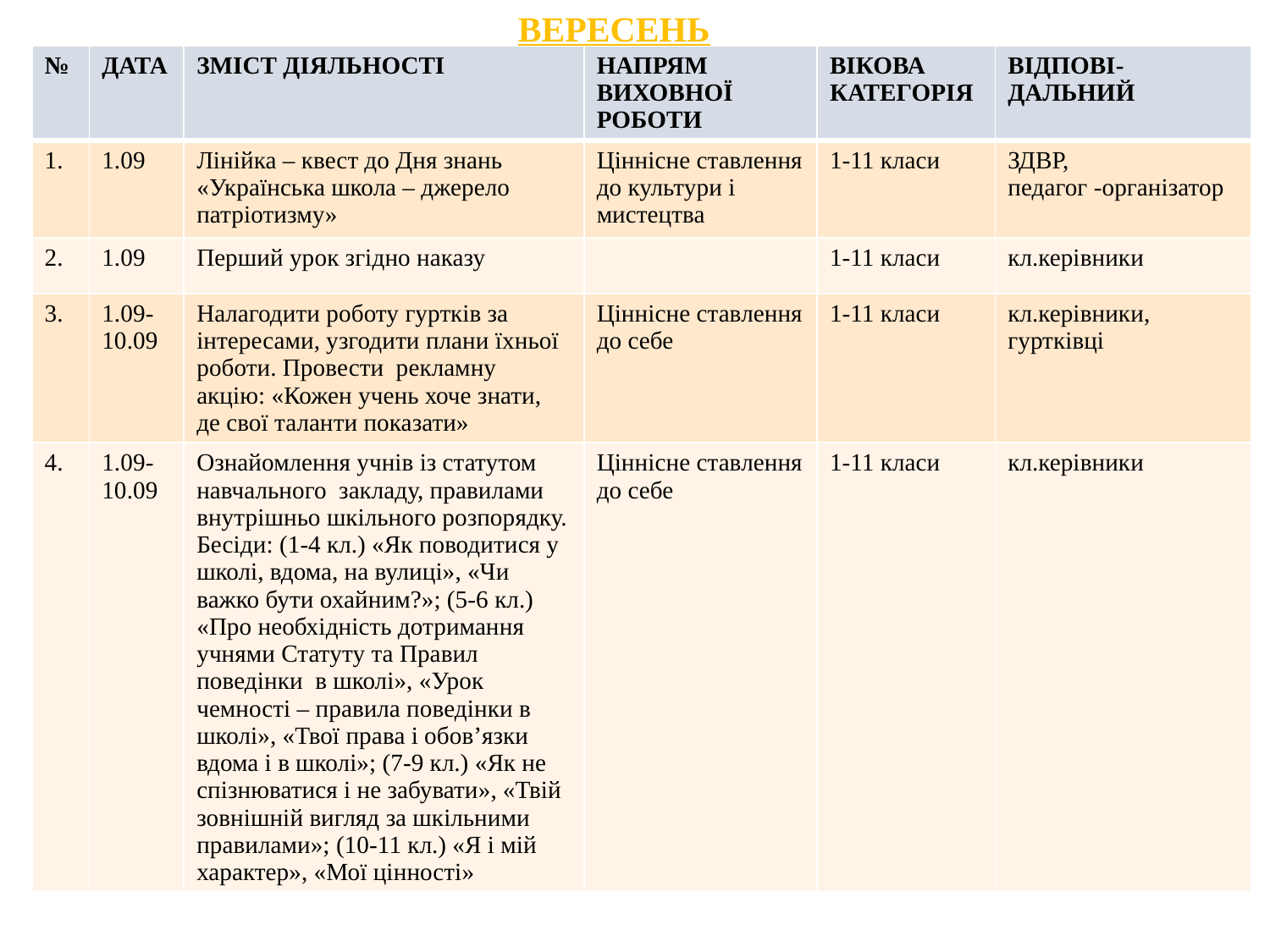

ВЕРЕСЕНЬ
| № | ДАТА | ЗМІСТ ДІЯЛЬНОСТІ | НАПРЯМ ВИХОВНОЇ РОБОТИ | ВІКОВА КАТЕГОРІЯ | ВІДПОВІ-ДАЛЬНИЙ |
| --- | --- | --- | --- | --- | --- |
| 1. | 1.09 | Лінійка – квест до Дня знань «Українська школа – джерело патріотизму» | Ціннісне ставлення до культури і мистецтва | 1-11 класи | ЗДВР, педагог -організатор |
| 2. | 1.09 | Перший урок згідно наказу |  | 1-11 класи | кл.керівники |
| 3. | 1.09-10.09 | Налагодити роботу гуртків за інтересами, узгодити плани їхньої роботи. Провести рекламну акцію: «Кожен учень хоче знати, де свої таланти показати» | Ціннісне ставлення до себе | 1-11 класи | кл.керівники, гуртківці |
| 4. | 1.09-10.09 | Ознайомлення учнів із статутом навчального закладу, правилами внутрішньо шкільного розпорядку. Бесіди: (1-4 кл.) «Як поводитися у школі, вдома, на вулиці», «Чи важко бути охайним?»; (5-6 кл.) «Про необхідність дотримання учнями Статуту та Правил поведінки в школі», «Урок чемності – правила поведінки в школі», «Твої права і обов’язки вдома і в школі»; (7-9 кл.) «Як не спізнюватися і не забувати», «Твій зовнішній вигляд за шкільними правилами»; (10-11 кл.) «Я і мій характер», «Мої цінності» | Ціннісне ставлення до себе | 1-11 класи | кл.керівники |